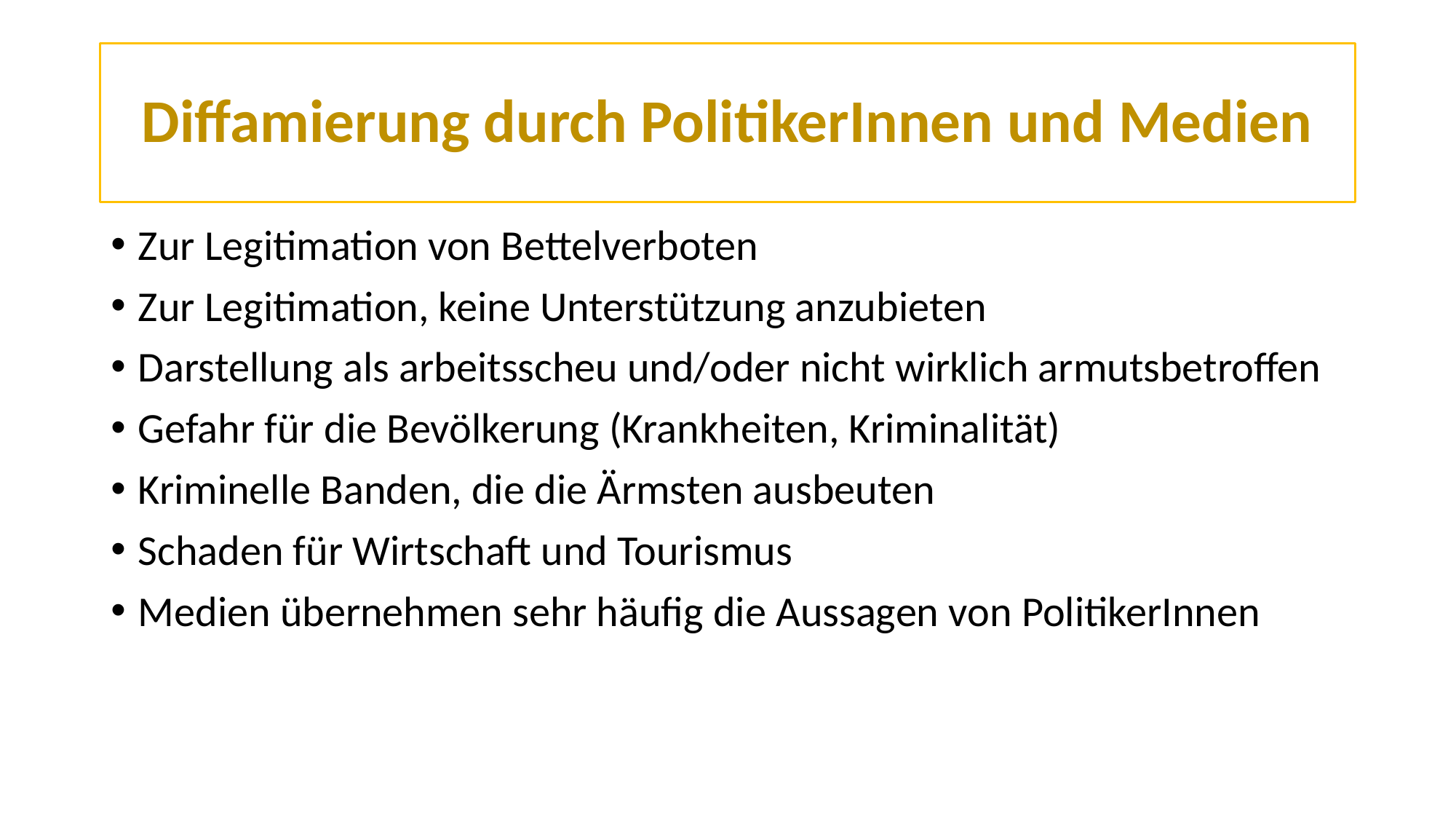

# Diffamierung durch PolitikerInnen und Medien
Zur Legitimation von Bettelverboten
Zur Legitimation, keine Unterstützung anzubieten
Darstellung als arbeitsscheu und/oder nicht wirklich armutsbetroffen
Gefahr für die Bevölkerung (Krankheiten, Kriminalität)
Kriminelle Banden, die die Ärmsten ausbeuten
Schaden für Wirtschaft und Tourismus
Medien übernehmen sehr häufig die Aussagen von PolitikerInnen